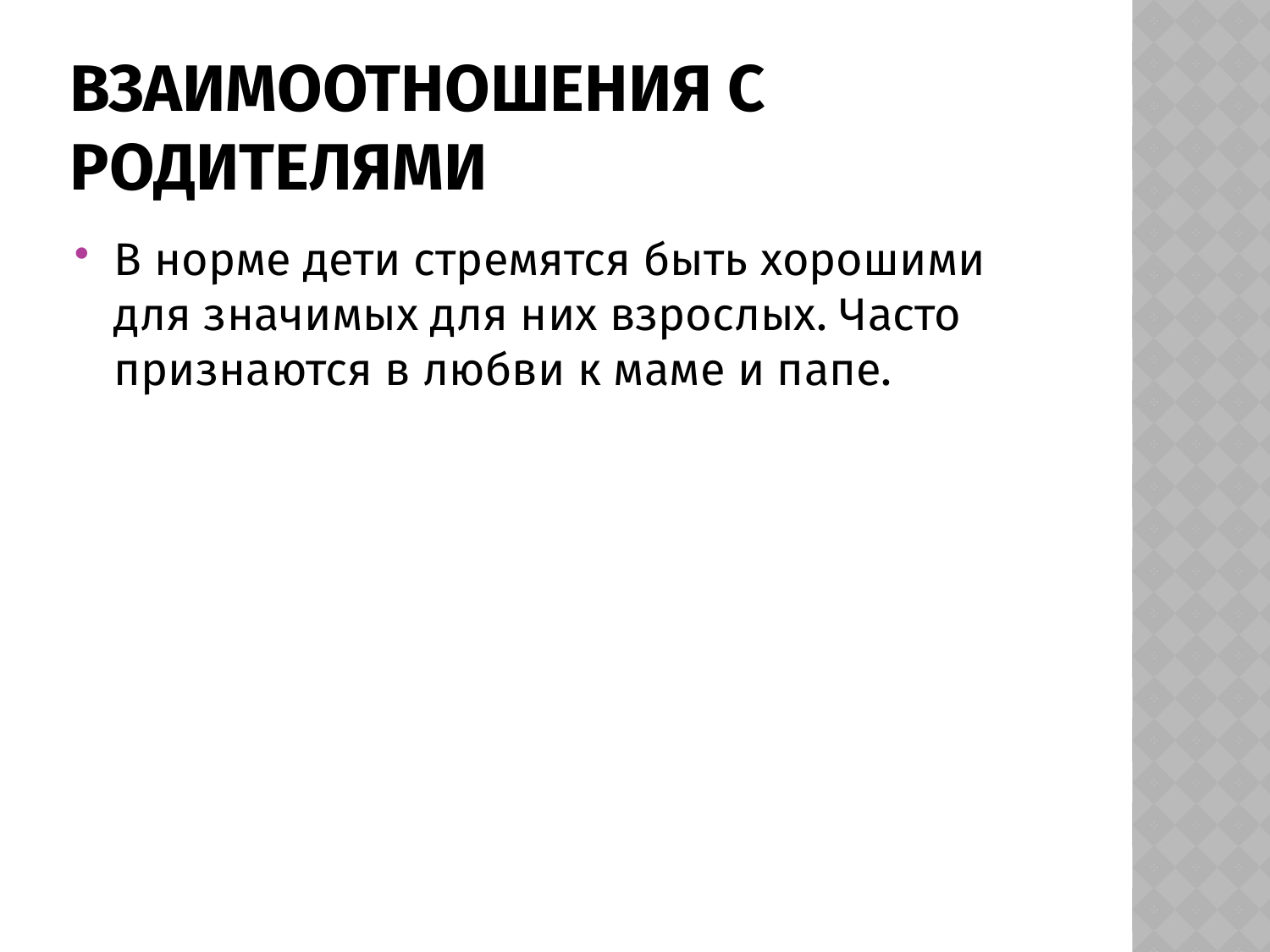

# Взаимоотношения с родителями
В норме дети стремятся быть хорошими для значимых для них взрослых. Часто признаются в любви к маме и папе.